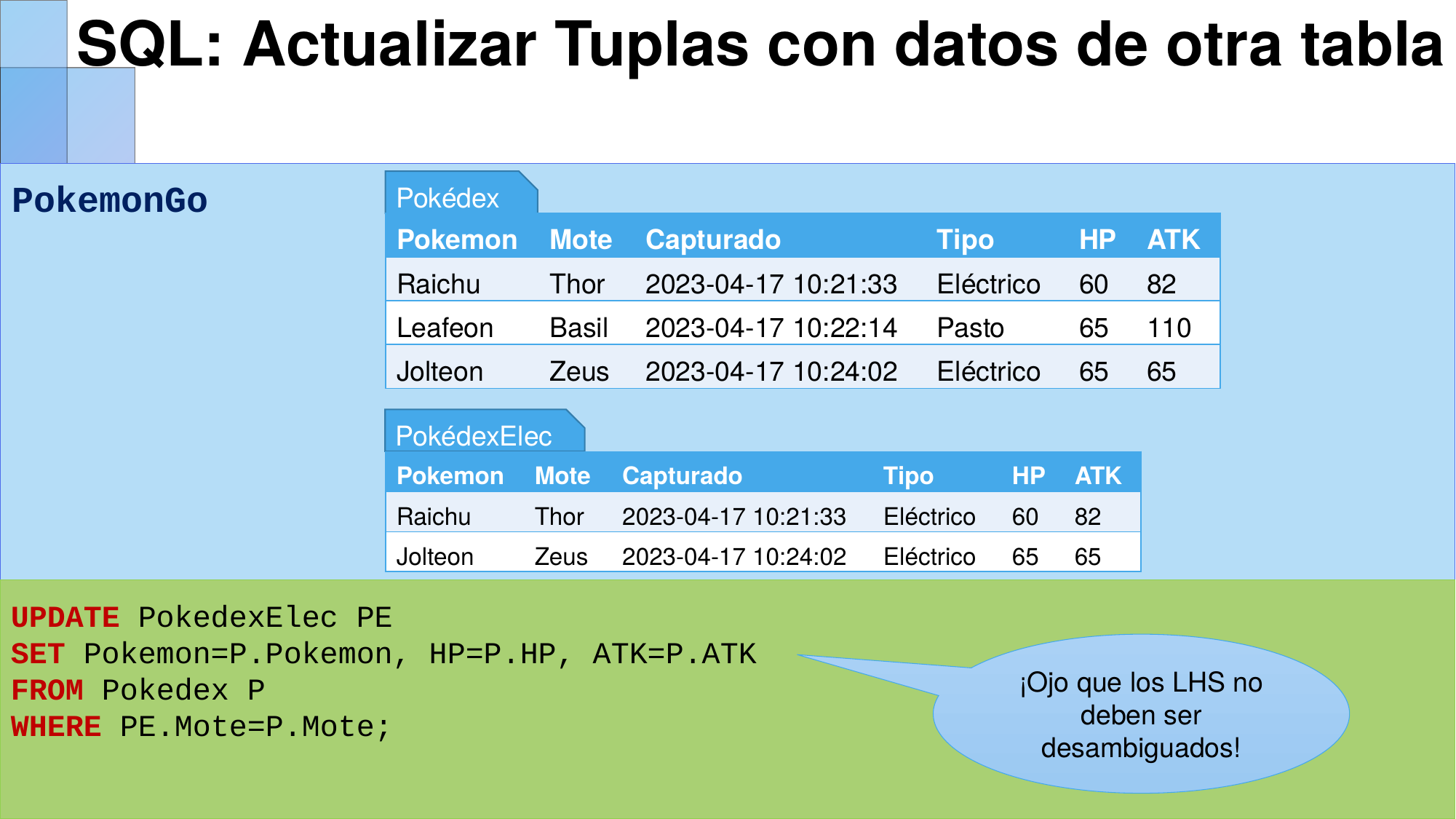

# SQL: Actualizar Tuplas con datos de otra tabla

PokemonGo
Pokédex
| Pokemon | Mote | Capturado | Tipo | HP | ATK |
| --- | --- | --- | --- | --- | --- |
| Raichu | Thor | 2023-04-17 10:21:33 | Eléctrico | 60 | 82 |
| Leafeon | Basil | 2023-04-17 10:22:14 | Pasto | 65 | 110 |
| Jolteon | Zeus | 2023-04-17 10:24:02 | Eléctrico | 65 | 65 |
PokédexElec
| Pokemon | Mote | Capturado | Tipo | HP | ATK |
| --- | --- | --- | --- | --- | --- |
| Pikachu | Thor | 2023-04-17 10:21:33 | Eléctrico | 35 | 55 |
| Jolteon | Zeus | 2023-04-17 10:24:02 | Eléctrico | 65 | 65 |
| Pokemon | Mote | Capturado | Tipo | HP | ATK |
| --- | --- | --- | --- | --- | --- |
| Raichu | Thor | 2023-04-17 10:21:33 | Eléctrico | 60 | 82 |
| Jolteon | Zeus | 2023-04-17 10:24:02 | Eléctrico | 65 | 65 |

UPDATE PokedexElec PE
SET Pokemon=P.Pokemon, HP=P.HP, ATK=P.ATK
FROM Pokedex P
WHERE PE.Mote=P.Mote;

¡Ojo que los LHS no deben ser desambiguados!